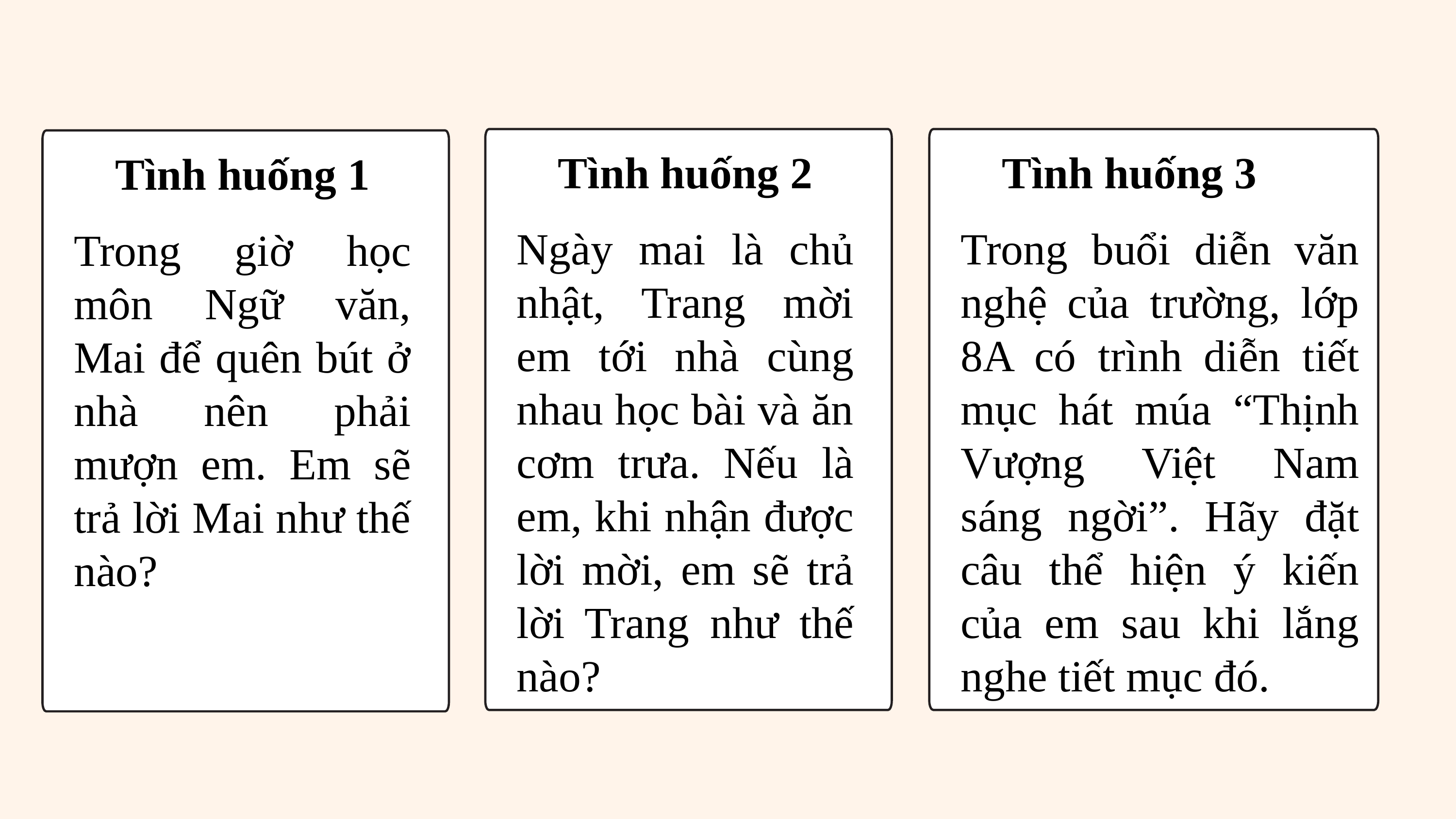

Tình huống 2
Tình huống 3
Tình huống 1
Ngày mai là chủ nhật, Trang mời em tới nhà cùng nhau học bài và ăn cơm trưa. Nếu là em, khi nhận được lời mời, em sẽ trả lời Trang như thế nào?
Trong buổi diễn văn nghệ của trường, lớp 8A có trình diễn tiết mục hát múa “Thịnh Vượng Việt Nam sáng ngời”. Hãy đặt câu thể hiện ý kiến của em sau khi lắng nghe tiết mục đó.
Trong giờ học môn Ngữ văn, Mai để quên bút ở nhà nên phải mượn em. Em sẽ trả lời Mai như thế nào?